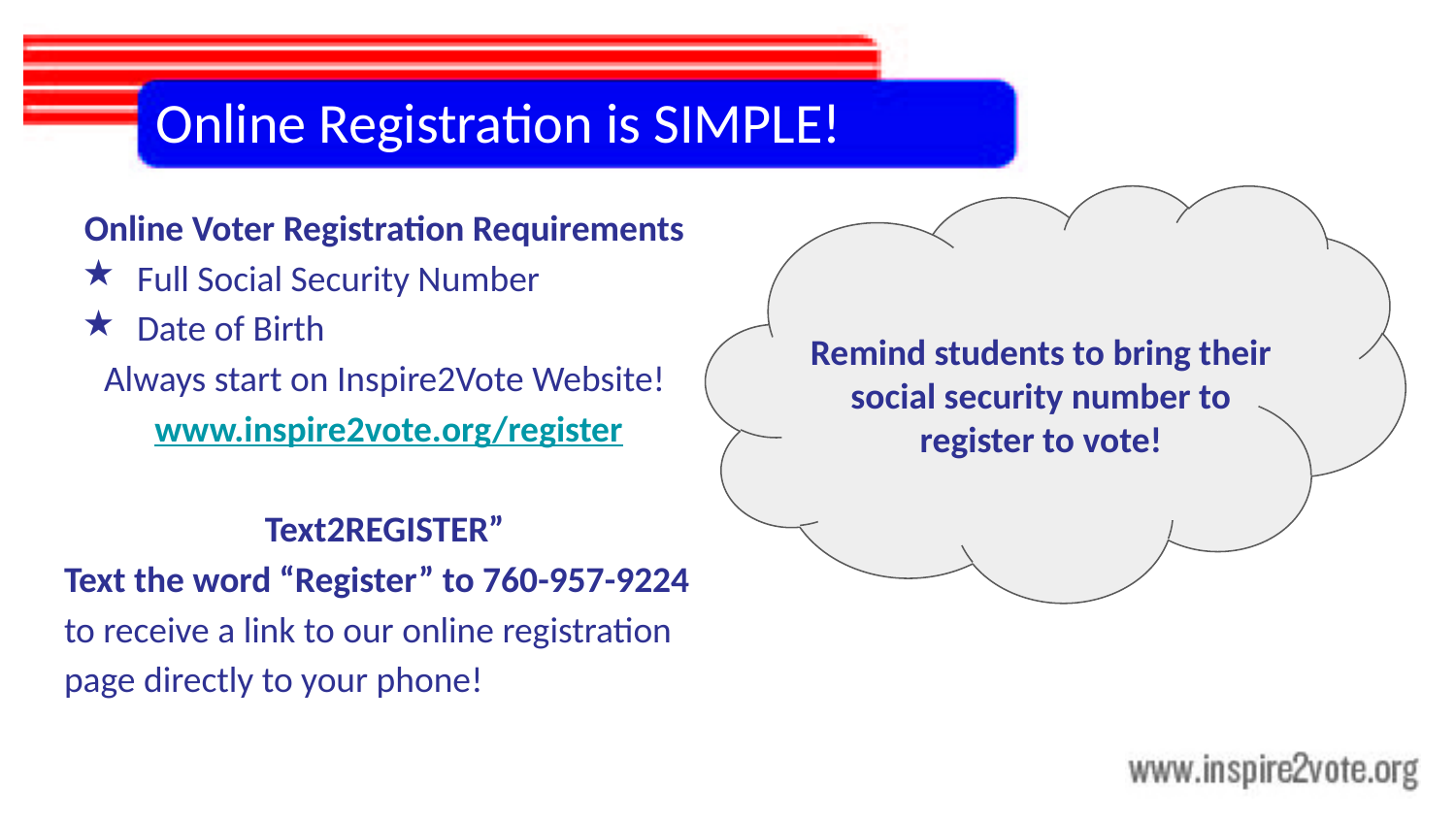

Online Registration is SIMPLE!
Online Voter Registration Requirements
Full Social Security Number
Date of Birth
Always start on Inspire2Vote Website!
www.inspire2vote.org/register

Text2REGISTER”
Text the word “Register” to 760-957-9224
to receive a link to our online registration page directly to your phone!

Remind students to bring their social security number to register to vote!